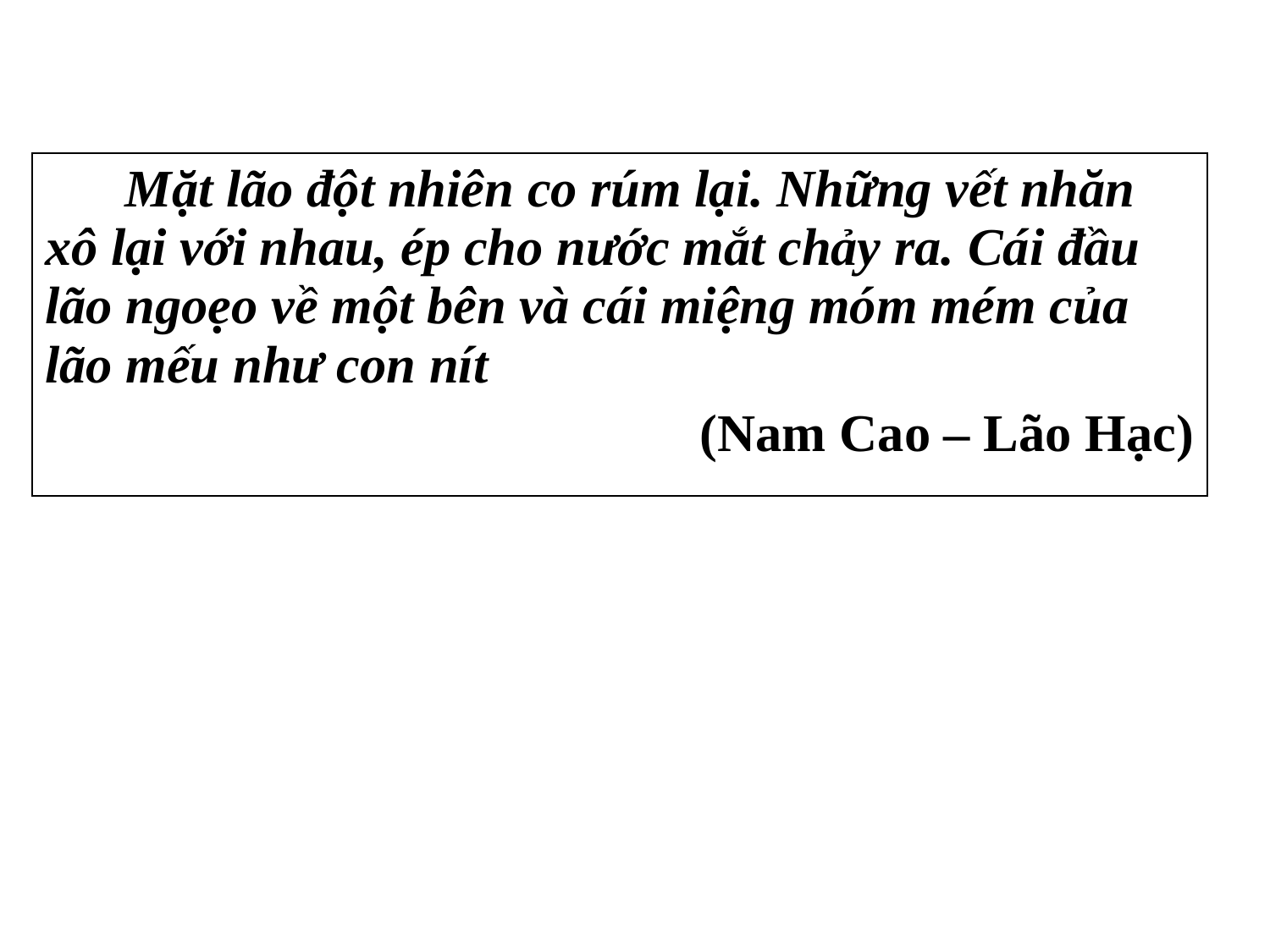

| Mặt lão đột nhiên co rúm lại. Những vết nhăn xô lại với nhau, ép cho nước mắt chảy ra. Cái đầu lão ngoẹo về một bên và cái miệng móm mém của lão mếu như con nít (Nam Cao – Lão Hạc) |
| --- |